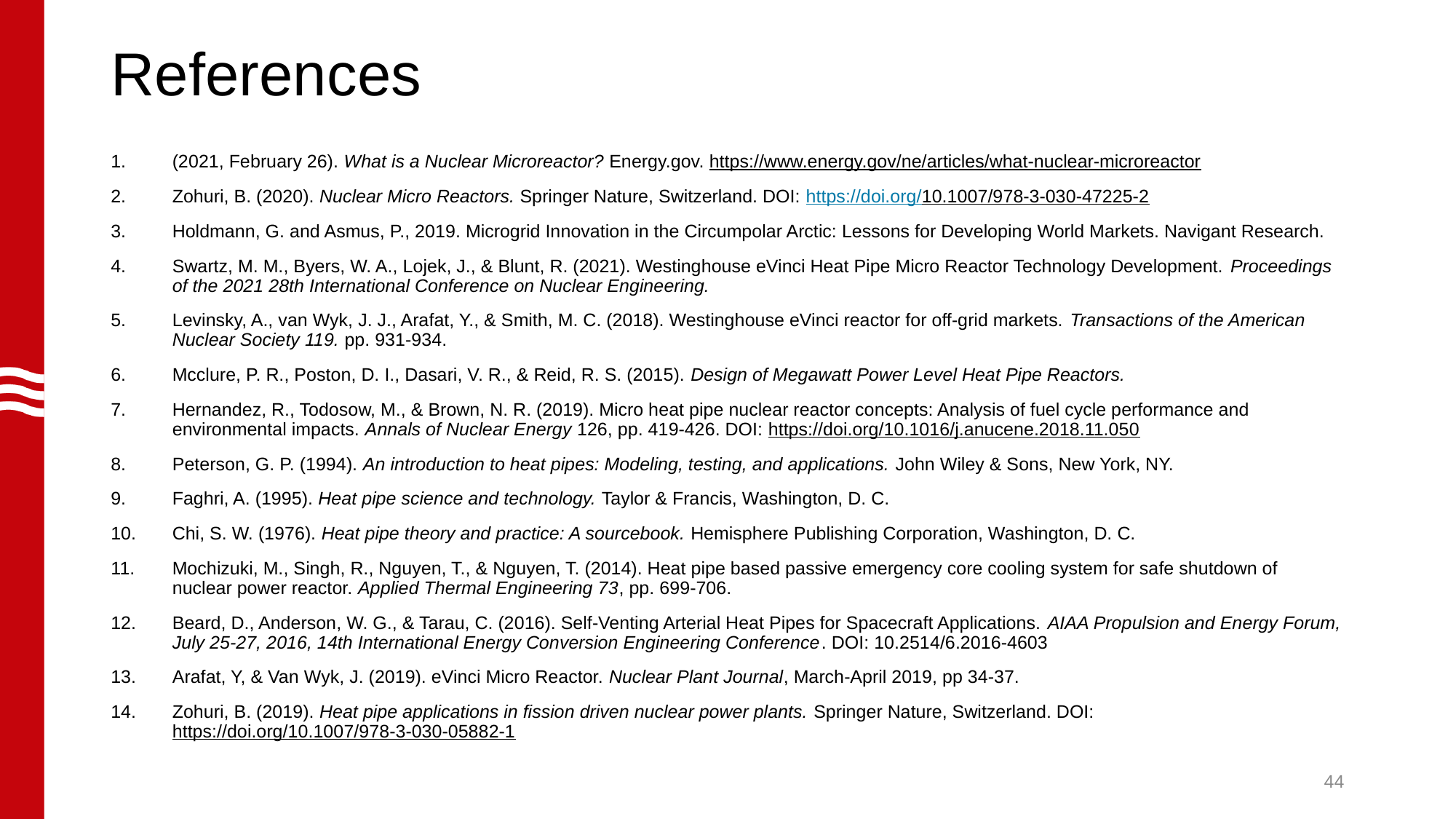

# References
(2021, February 26). What is a Nuclear Microreactor? Energy.gov. https://www.energy.gov/ne/articles/what-nuclear-microreactor
Zohuri, B. (2020). Nuclear Micro Reactors. Springer Nature, Switzerland. DOI: https://doi.org/10.1007/978-3-030-47225-2
Holdmann, G. and Asmus, P., 2019. Microgrid Innovation in the Circumpolar Arctic: Lessons for Developing World Markets. Navigant Research.
Swartz, M. M., Byers, W. A., Lojek, J., & Blunt, R. (2021). Westinghouse eVinci Heat Pipe Micro Reactor Technology Development. Proceedings of the 2021 28th International Conference on Nuclear Engineering.
Levinsky, A., van Wyk, J. J., Arafat, Y., & Smith, M. C. (2018). Westinghouse eVinci reactor for off-grid markets. Transactions of the American Nuclear Society 119. pp. 931-934.
Mcclure, P. R., Poston, D. I., Dasari, V. R., & Reid, R. S. (2015). Design of Megawatt Power Level Heat Pipe Reactors.
Hernandez, R., Todosow, M., & Brown, N. R. (2019). Micro heat pipe nuclear reactor concepts: Analysis of fuel cycle performance and environmental impacts. Annals of Nuclear Energy 126, pp. 419-426. DOI: https://doi.org/10.1016/j.anucene.2018.11.050
Peterson, G. P. (1994). An introduction to heat pipes: Modeling, testing, and applications. John Wiley & Sons, New York, NY.
Faghri, A. (1995). Heat pipe science and technology. Taylor & Francis, Washington, D. C.
Chi, S. W. (1976). Heat pipe theory and practice: A sourcebook. Hemisphere Publishing Corporation, Washington, D. C.
Mochizuki, M., Singh, R., Nguyen, T., & Nguyen, T. (2014). Heat pipe based passive emergency core cooling system for safe shutdown of nuclear power reactor. Applied Thermal Engineering 73, pp. 699-706.
Beard, D., Anderson, W. G., & Tarau, C. (2016). Self-Venting Arterial Heat Pipes for Spacecraft Applications. AIAA Propulsion and Energy Forum, July 25-27, 2016, 14th International Energy Conversion Engineering Conference. DOI: 10.2514/6.2016-4603
Arafat, Y, & Van Wyk, J. (2019). eVinci Micro Reactor. Nuclear Plant Journal, March-April 2019, pp 34-37.
Zohuri, B. (2019). Heat pipe applications in fission driven nuclear power plants. Springer Nature, Switzerland. DOI: https://doi.org/10.1007/978-3-030-05882-1

44